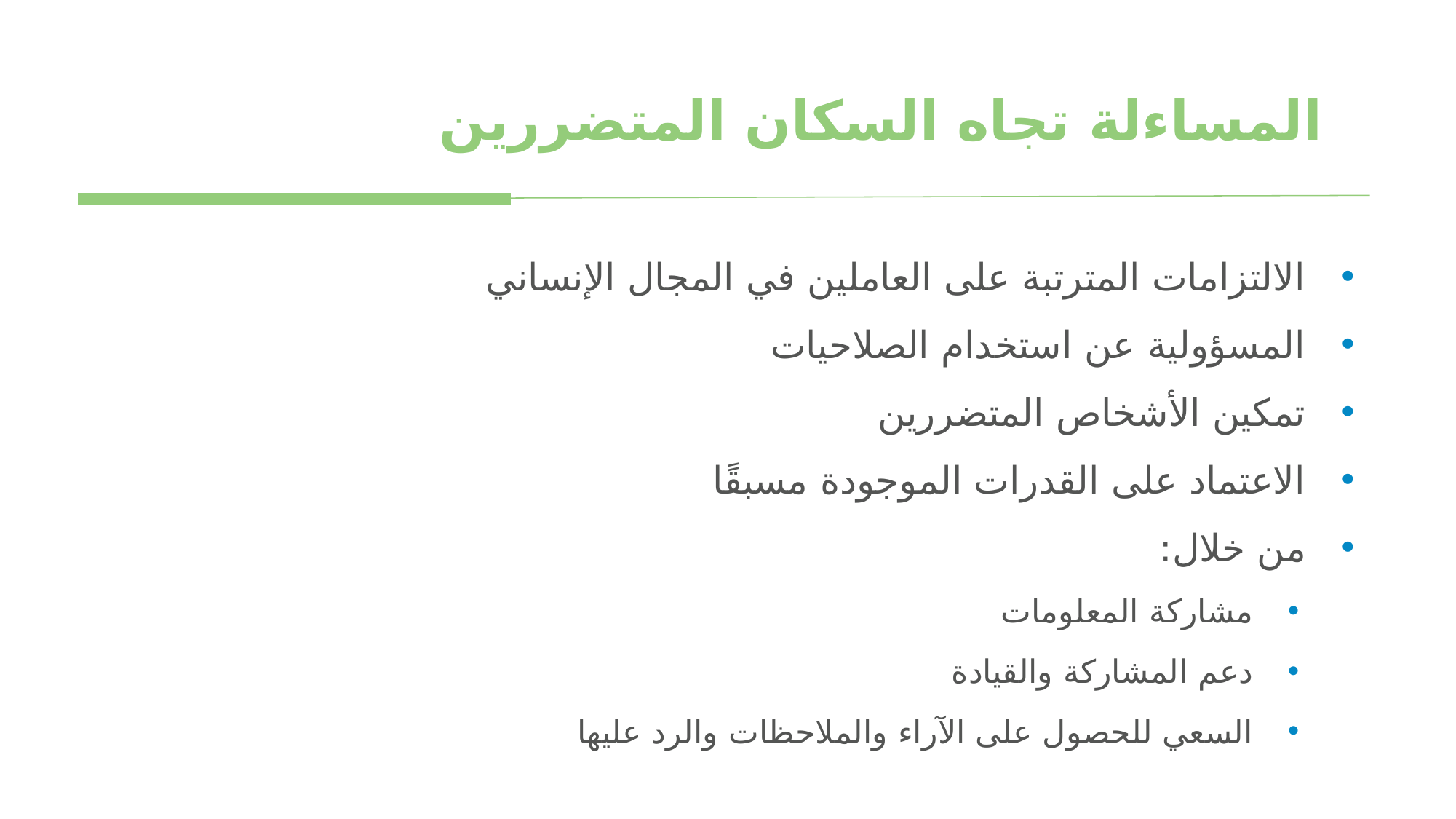

# المساءلة تجاه السكان المتضررين
الالتزامات المترتبة على العاملين في المجال الإنساني
المسؤولية عن استخدام الصلاحيات
تمكين الأشخاص المتضررين
الاعتماد على القدرات الموجودة مسبقًا
من خلال:
مشاركة المعلومات
دعم المشاركة والقيادة
السعي للحصول على الآراء والملاحظات والرد عليها